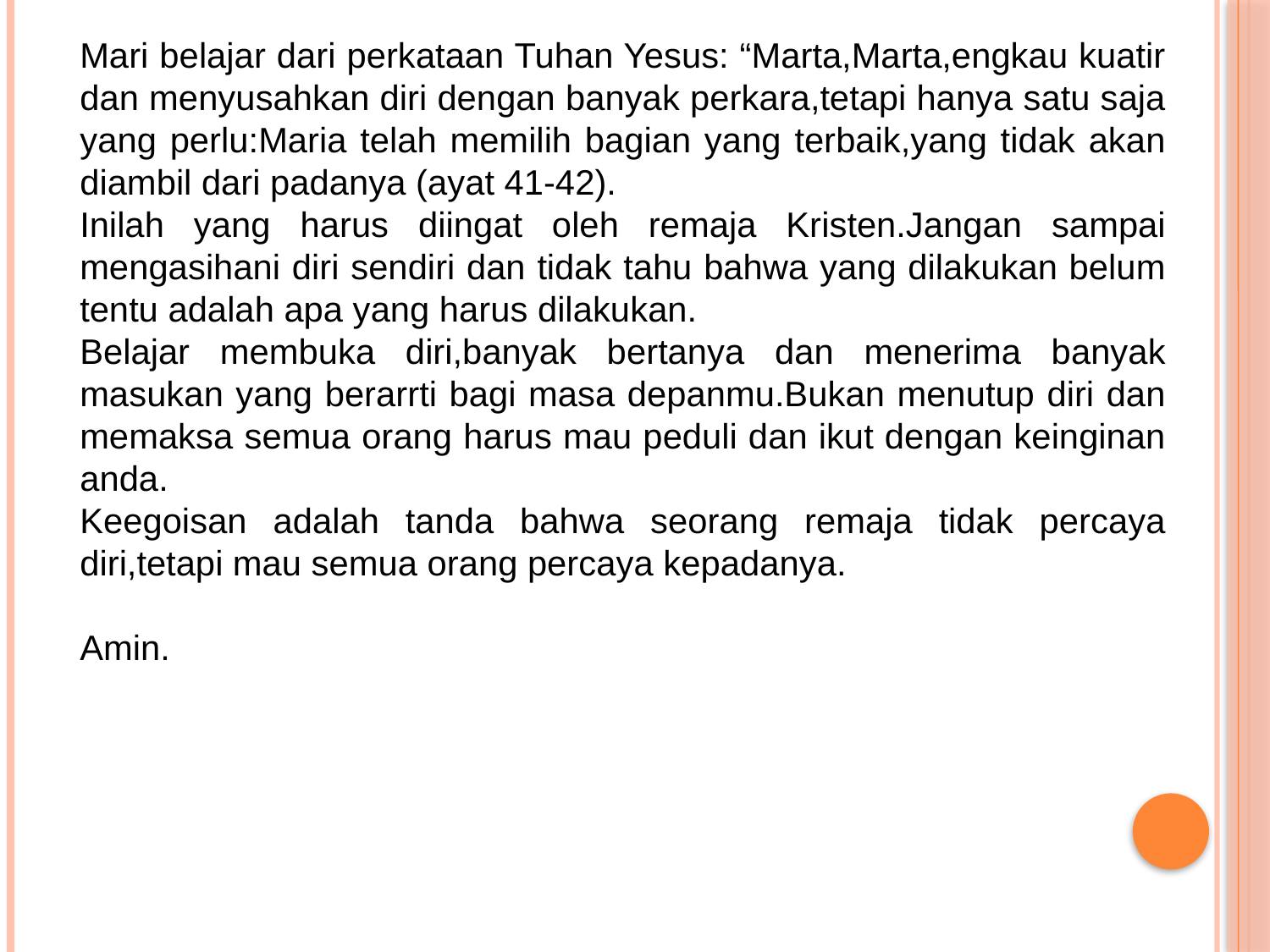

Mari belajar dari perkataan Tuhan Yesus: “Marta,Marta,engkau kuatir dan menyusahkan diri dengan banyak perkara,tetapi hanya satu saja yang perlu:Maria telah memilih bagian yang terbaik,yang tidak akan diambil dari padanya (ayat 41-42).
Inilah yang harus diingat oleh remaja Kristen.Jangan sampai mengasihani diri sendiri dan tidak tahu bahwa yang dilakukan belum tentu adalah apa yang harus dilakukan.
Belajar membuka diri,banyak bertanya dan menerima banyak masukan yang berarrti bagi masa depanmu.Bukan menutup diri dan memaksa semua orang harus mau peduli dan ikut dengan keinginan anda.
Keegoisan adalah tanda bahwa seorang remaja tidak percaya diri,tetapi mau semua orang percaya kepadanya.

Amin.